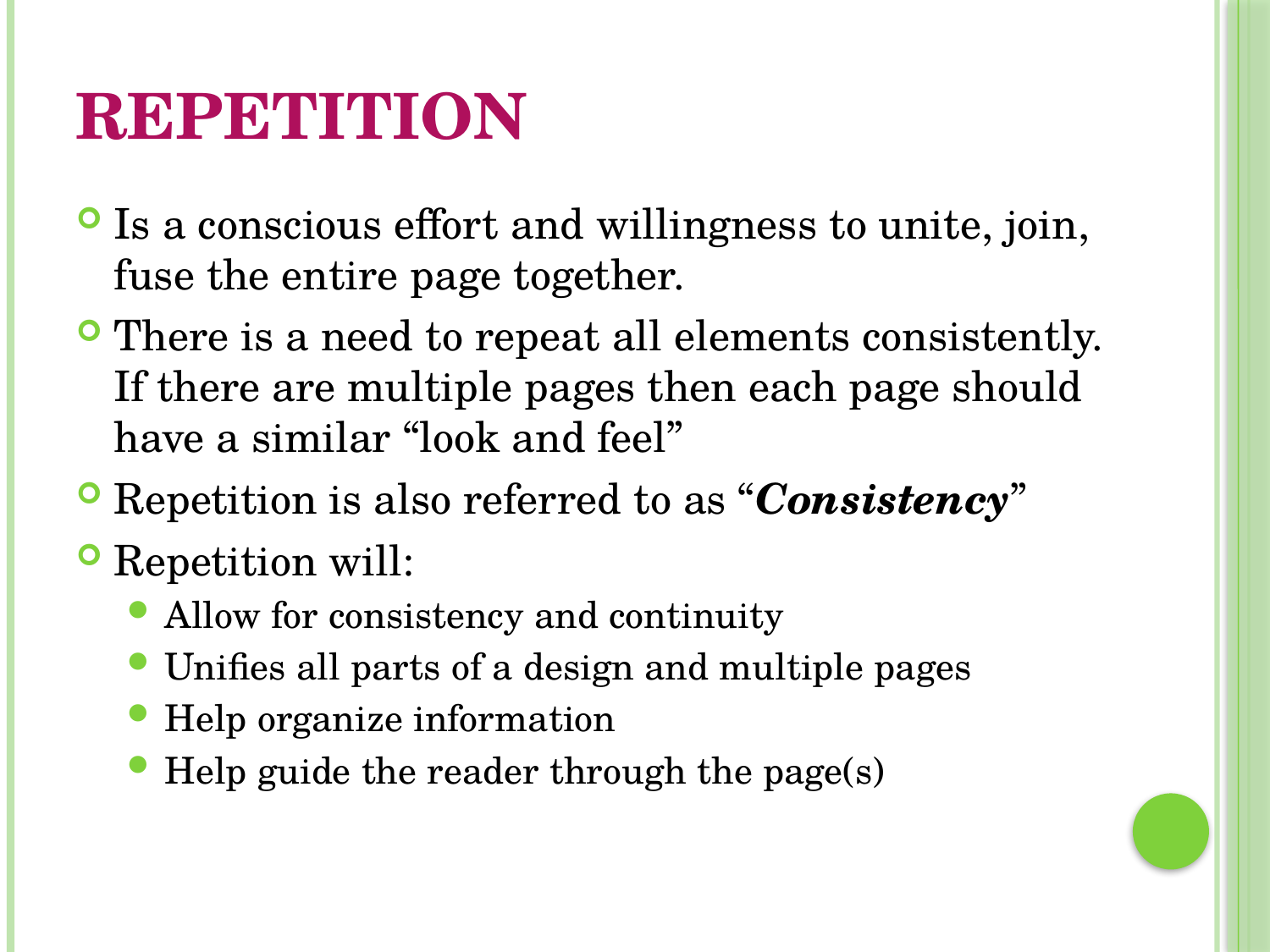

# Repetition
Is a conscious effort and willingness to unite, join, fuse the entire page together.
There is a need to repeat all elements consistently. If there are multiple pages then each page should have a similar “look and feel”
Repetition is also referred to as “Consistency”
Repetition will:
Allow for consistency and continuity
Unifies all parts of a design and multiple pages
Help organize information
Help guide the reader through the page(s)